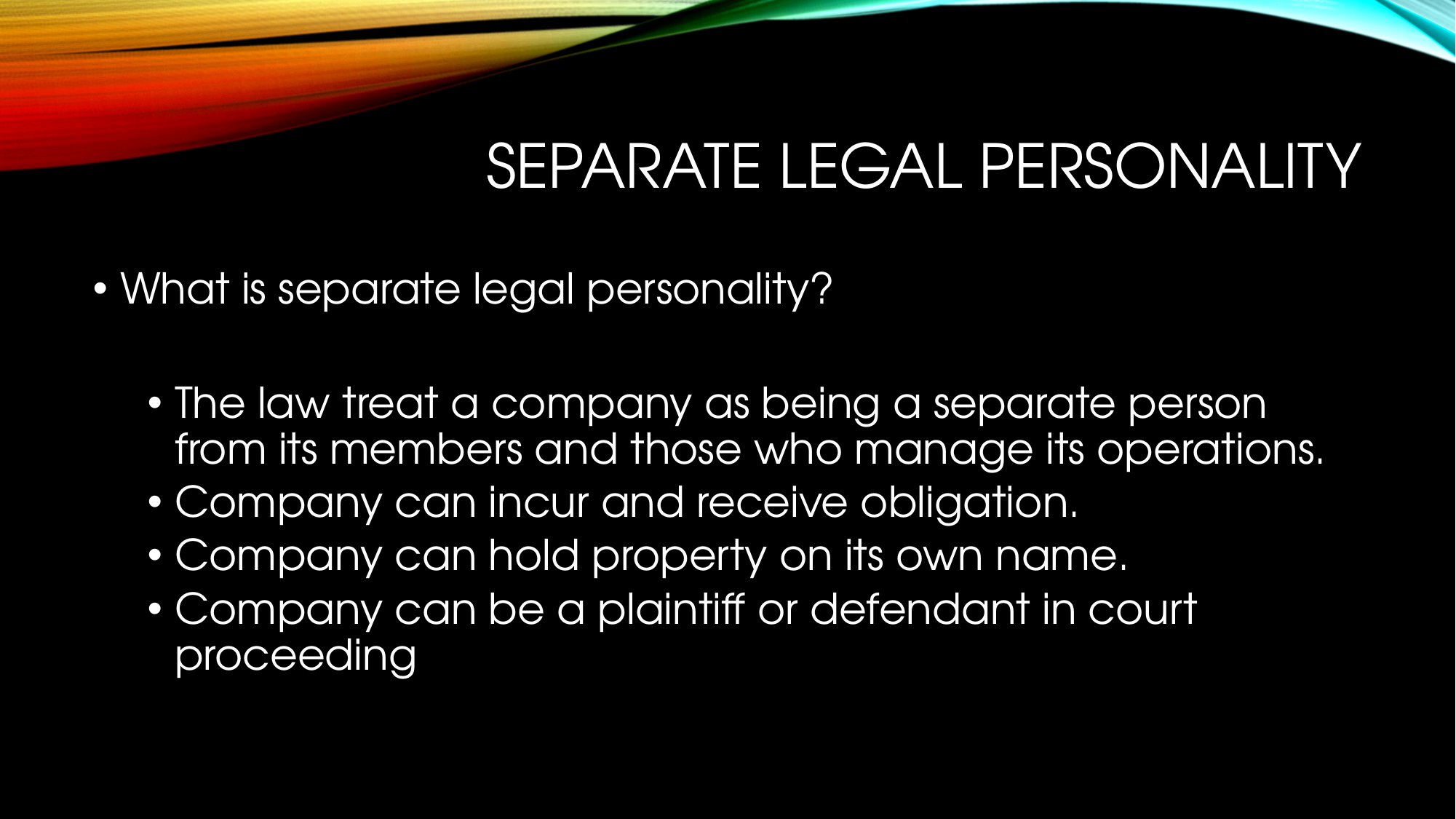

# Separate legal personality
What is separate legal personality?

The law treat a company as being a separate person from its members and those who manage its operations.
Company can incur and receive obligation.
Company can hold property on its own name.
Company can be a plaintiff or defendant in court proceeding